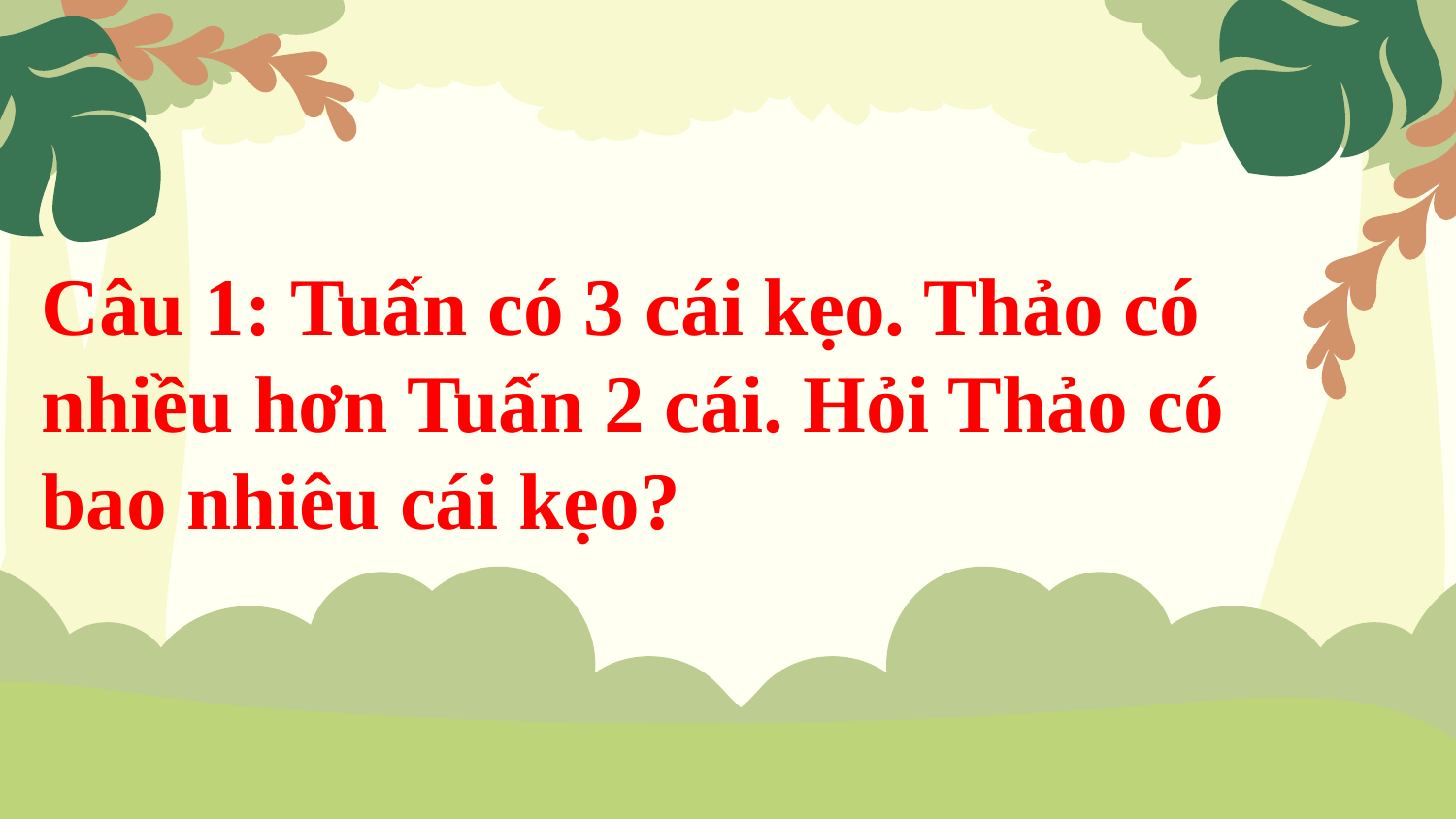

# Câu 1: Tuấn có 3 cái kẹo. Thảo có nhiều hơn Tuấn 2 cái. Hỏi Thảo có bao nhiêu cái kẹo?
2